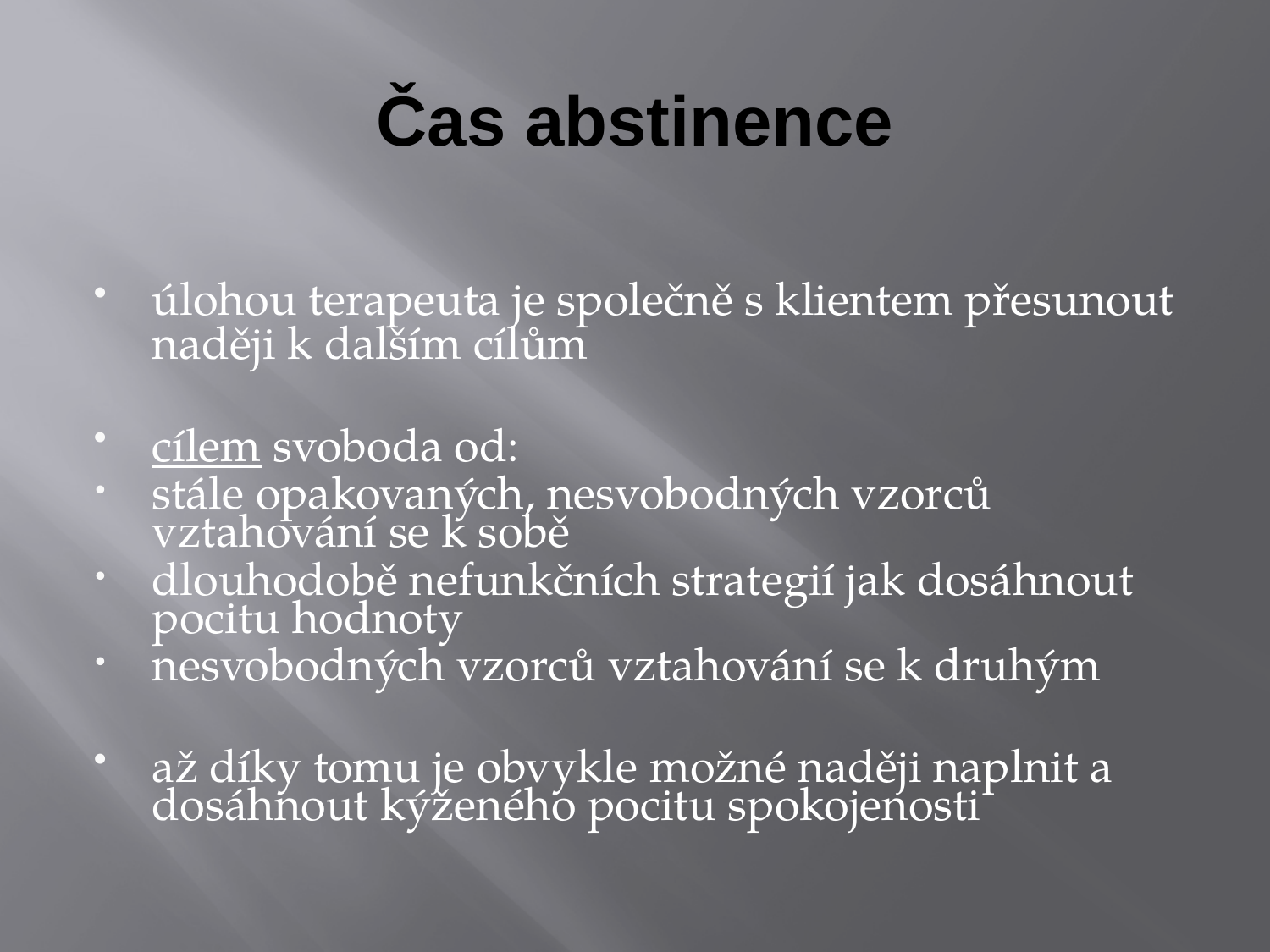

# Čas abstinence

úlohou terapeuta je společně s klientem přesunout naději k dalším cílům

cílem svoboda od:
stále opakovaných, nesvobodných vzorců vztahování se k sobě
dlouhodobě nefunkčních strategií jak dosáhnout pocitu hodnoty
nesvobodných vzorců vztahování se k druhým

až díky tomu je obvykle možné naději naplnit a dosáhnout kýženého pocitu spokojenosti